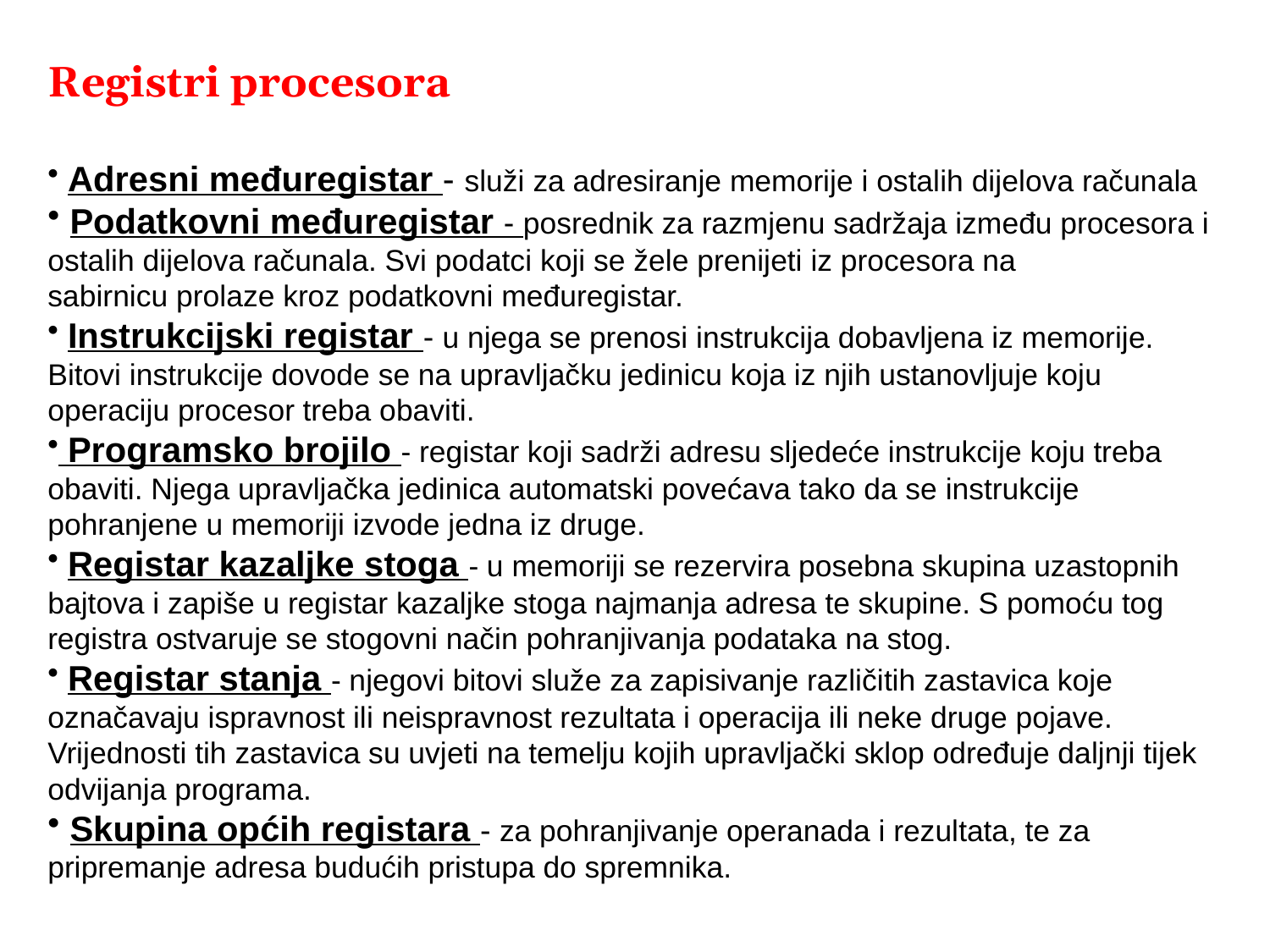

Registri procesora

 Adresni međuregistar - služi za adresiranje memorije i ostalih dijelova računala
 Podatkovni međuregistar - posrednik za razmjenu sadržaja između procesora i ostalih dijelova računala. Svi podatci koji se žele prenijeti iz procesora na sabirnicu prolaze kroz podatkovni međuregistar.
 Instrukcijski registar - u njega se prenosi instrukcija dobavljena iz memorije.
Bitovi instrukcije dovode se na upravljačku jedinicu koja iz njih ustanovljuje koju operaciju procesor treba obaviti.
 Programsko brojilo - registar koji sadrži adresu sljedeće instrukcije koju treba obaviti. Njega upravljačka jedinica automatski povećava tako da se instrukcije pohranjene u memoriji izvode jedna iz druge.
 Registar kazaljke stoga - u memoriji se rezervira posebna skupina uzastopnih bajtova i zapiše u registar kazaljke stoga najmanja adresa te skupine. S pomoću tog registra ostvaruje se stogovni način pohranjivanja podataka na stog.
 Registar stanja - njegovi bitovi služe za zapisivanje različitih zastavica koje označavaju ispravnost ili neispravnost rezultata i operacija ili neke druge pojave. Vrijednosti tih zastavica su uvjeti na temelju kojih upravljački sklop određuje daljnji tijek odvijanja programa.
 Skupina općih registara - za pohranjivanje operanada i rezultata, te za pripremanje adresa budućih pristupa do spremnika.